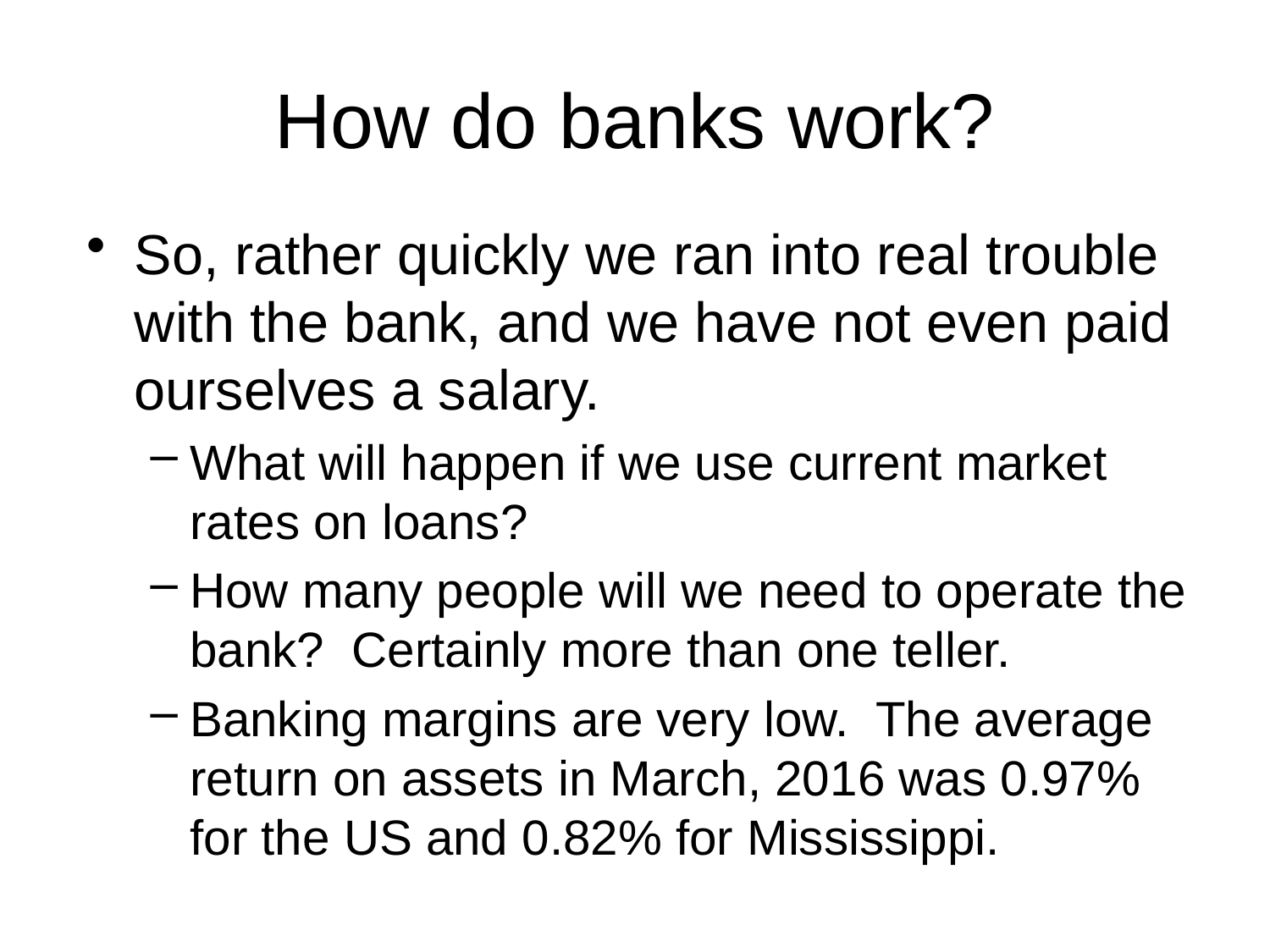

# How do banks work?
So, rather quickly we ran into real trouble with the bank, and we have not even paid ourselves a salary.
What will happen if we use current market rates on loans?
How many people will we need to operate the bank?  Certainly more than one teller.
Banking margins are very low.  The average return on assets in March, 2016 was 0.97% for the US and 0.82% for Mississippi.